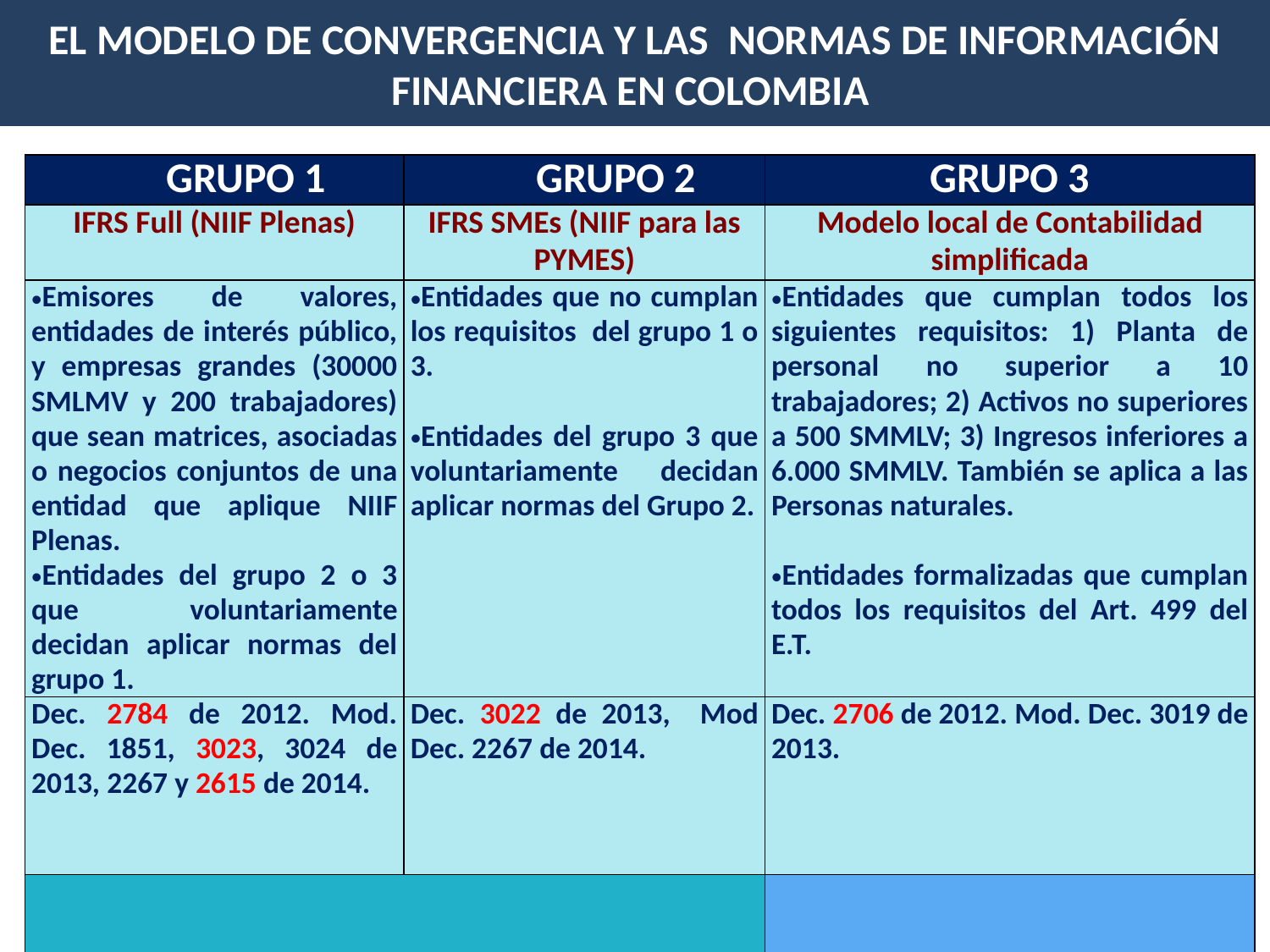

EL MODELO DE CONVERGENCIA Y LAS  NORMAS DE INFORMACIÓN FINANCIERA EN COLOMBIA
| GRUPO 1 | GRUPO 2 | GRUPO 3 |
| --- | --- | --- |
| IFRS Full (NIIF Plenas) | IFRS SMEs (NIIF para las PYMES) | Modelo local de Contabilidad simplificada |
| Emisores de valores, entidades de interés público, y empresas grandes (30000 SMLMV y 200 trabajadores) que sean matrices, asociadas o negocios conjuntos de una entidad que aplique NIIF Plenas. Entidades del grupo 2 o 3 que voluntariamente decidan aplicar normas del grupo 1. | Entidades que no cumplan los requisitos del grupo 1 o 3. Entidades del grupo 3 que voluntariamente decidan aplicar normas del Grupo 2. | Entidades que cumplan todos los siguientes requisitos: 1) Planta de personal no superior a 10 trabajadores; 2) Activos no superiores a 500 SMMLV; 3) Ingresos inferiores a 6.000 SMMLV. También se aplica a las Personas naturales. Entidades formalizadas que cumplan todos los requisitos del Art. 499 del E.T. |
| Dec. 2784 de 2012. Mod. Dec. 1851, 3023, 3024 de 2013, 2267 y 2615 de 2014. | Dec. 3022 de 2013, Mod Dec. 2267 de 2014. | Dec. 2706 de 2012. Mod. Dec. 3019 de 2013. |
|  |  |  |